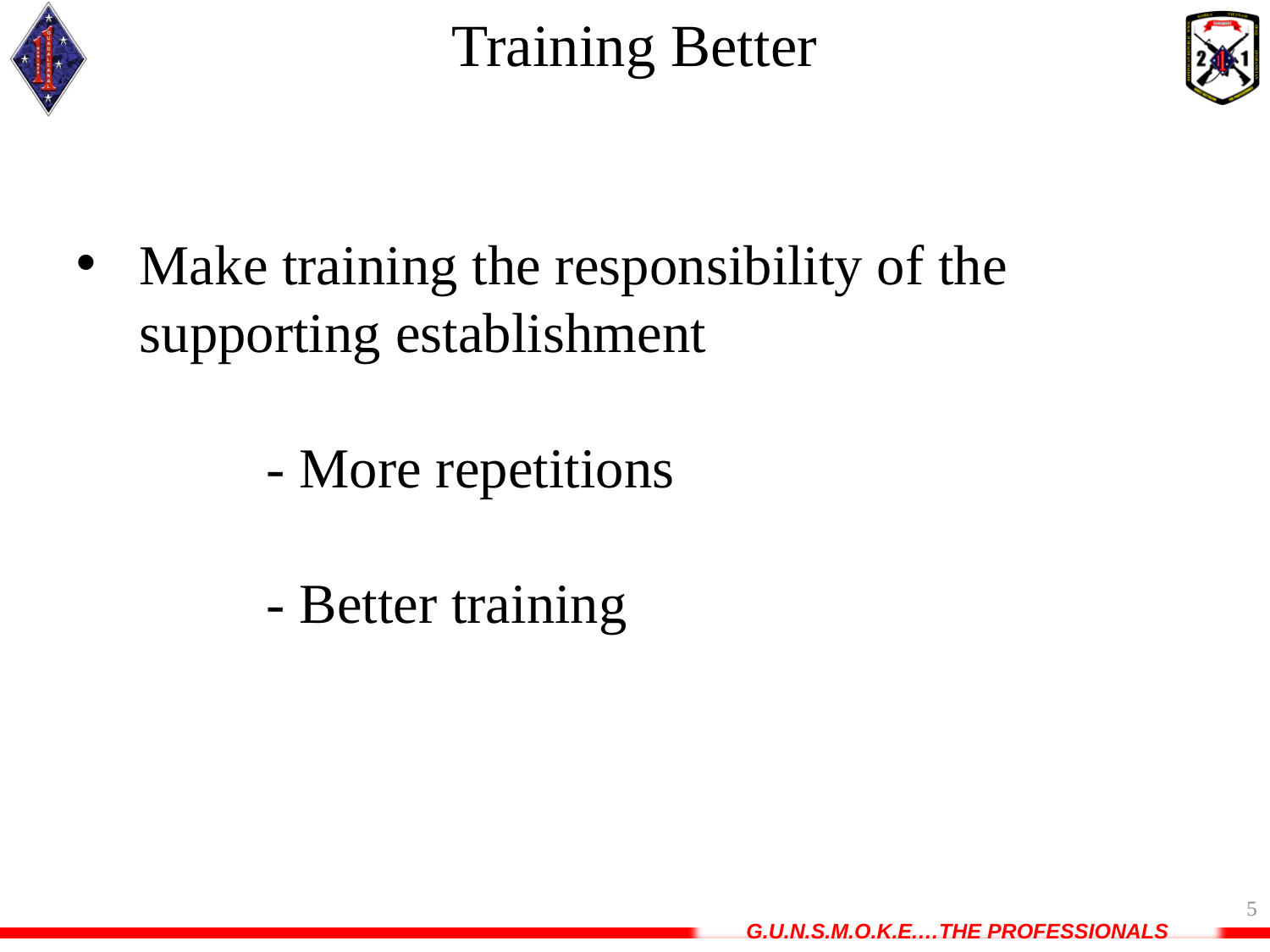

# Training Better
Make training the responsibility of the supporting establishment

	- More repetitions

	- Better training
5